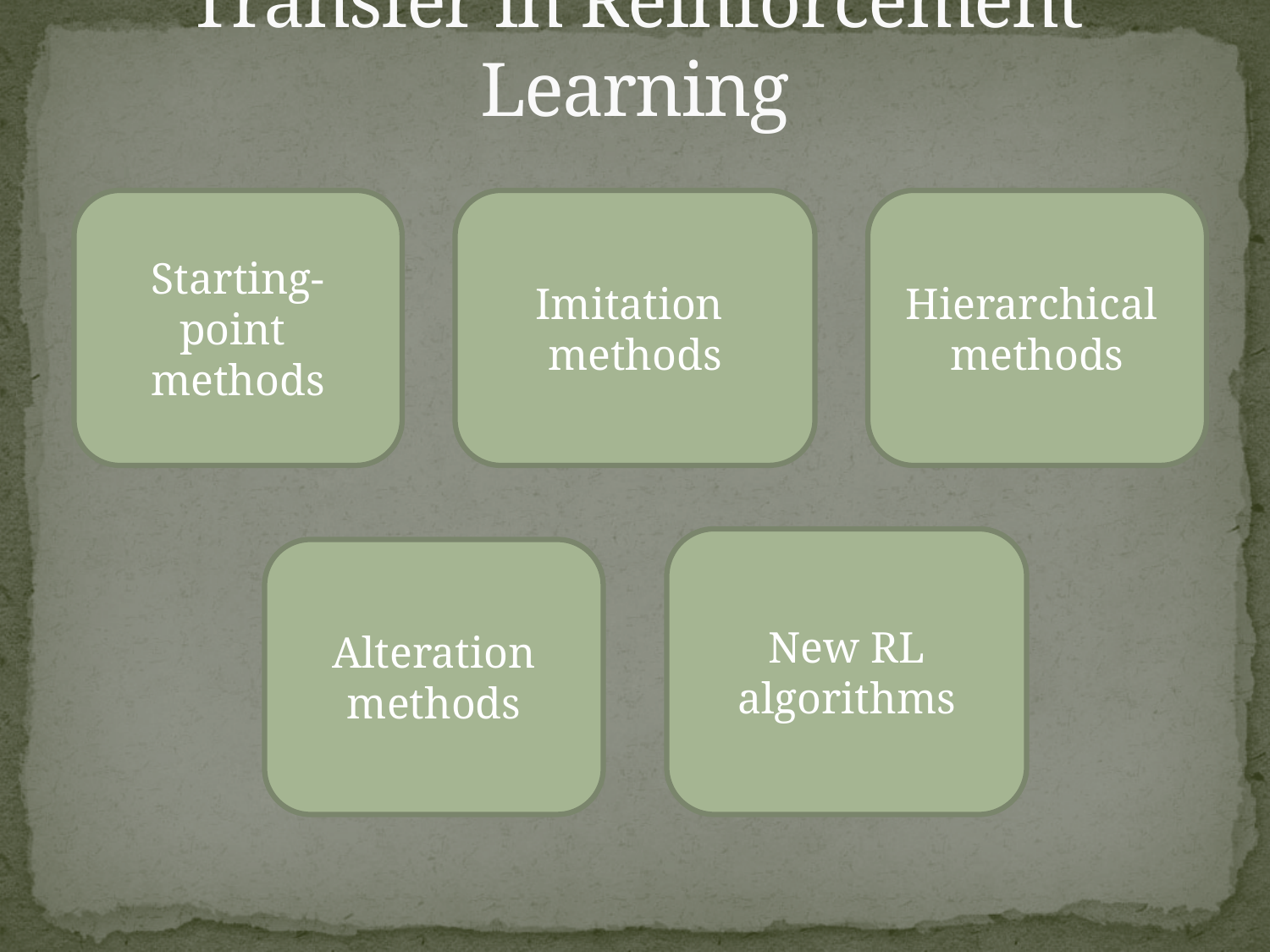

# Transfer in Reinforcement Learning
Starting-point
methods
Imitation
methods
Hierarchical
methods
New RL algorithms
Alteration
methods